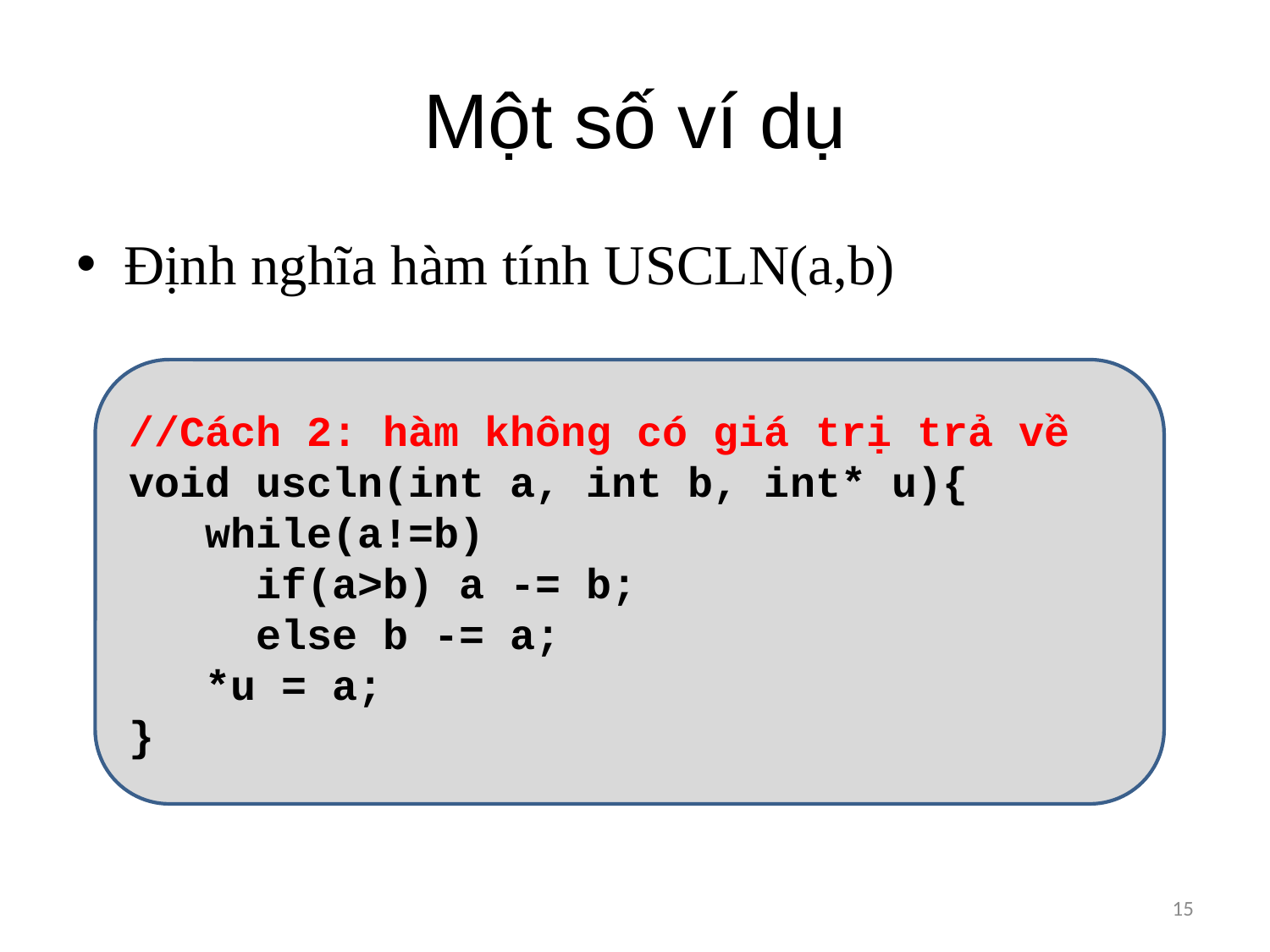

# Một số ví dụ
Định nghĩa hàm tính USCLN(a,b)

//Cách 2: hàm không có giá trị trả về
void uscln(int a, int b, int* u){
   while(a!=b)
 	if(a>b) a -= b;
	else b -= a;
   *u = a;
}
15